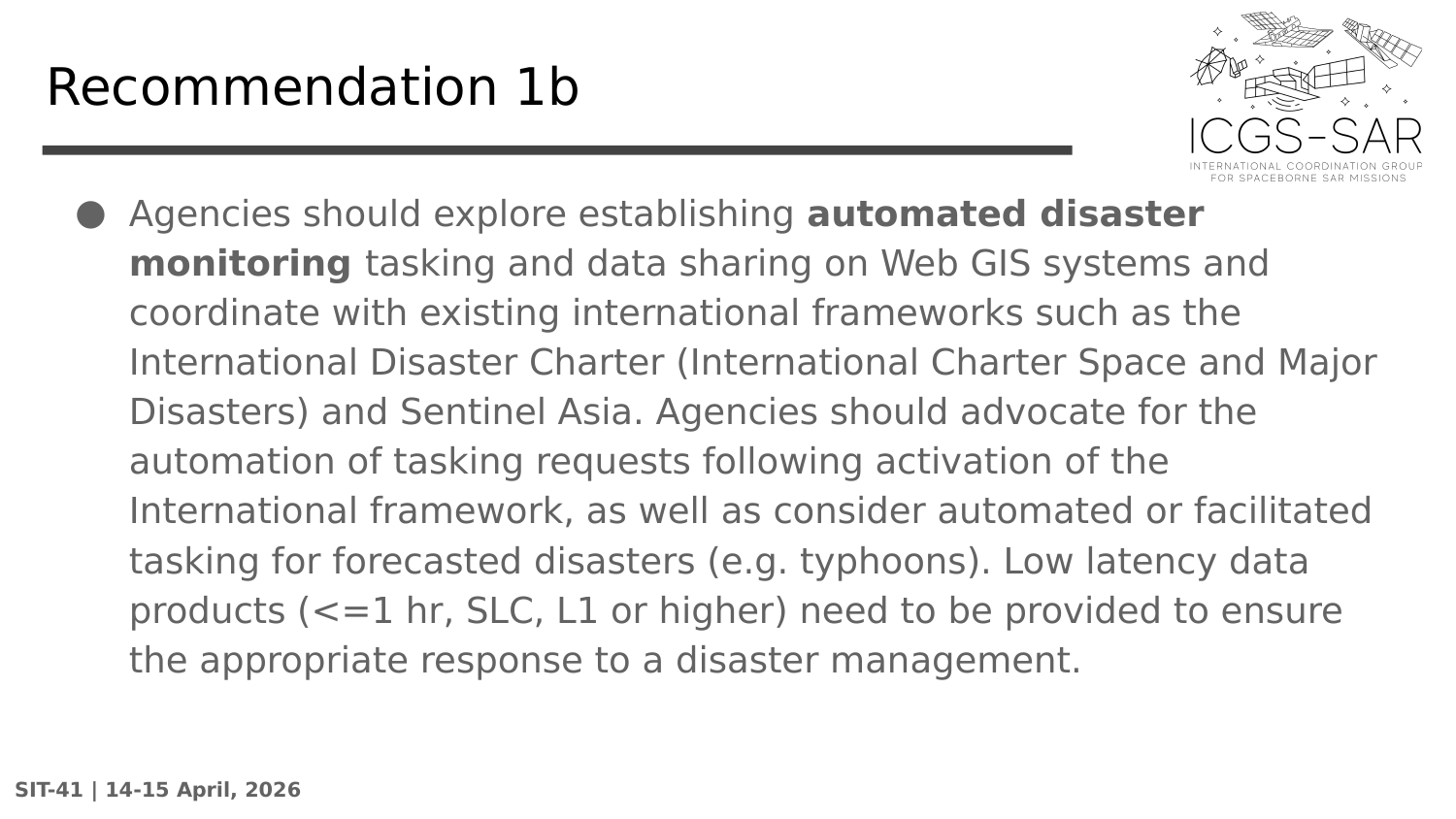

# Recommendation 1b
Agencies should explore establishing automated disaster monitoring tasking and data sharing on Web GIS systems and coordinate with existing international frameworks such as the International Disaster Charter (International Charter Space and Major Disasters) and Sentinel Asia. Agencies should advocate for the automation of tasking requests following activation of the International framework, as well as consider automated or facilitated tasking for forecasted disasters (e.g. typhoons). Low latency data products (<=1 hr, SLC, L1 or higher) need to be provided to ensure the appropriate response to a disaster management.